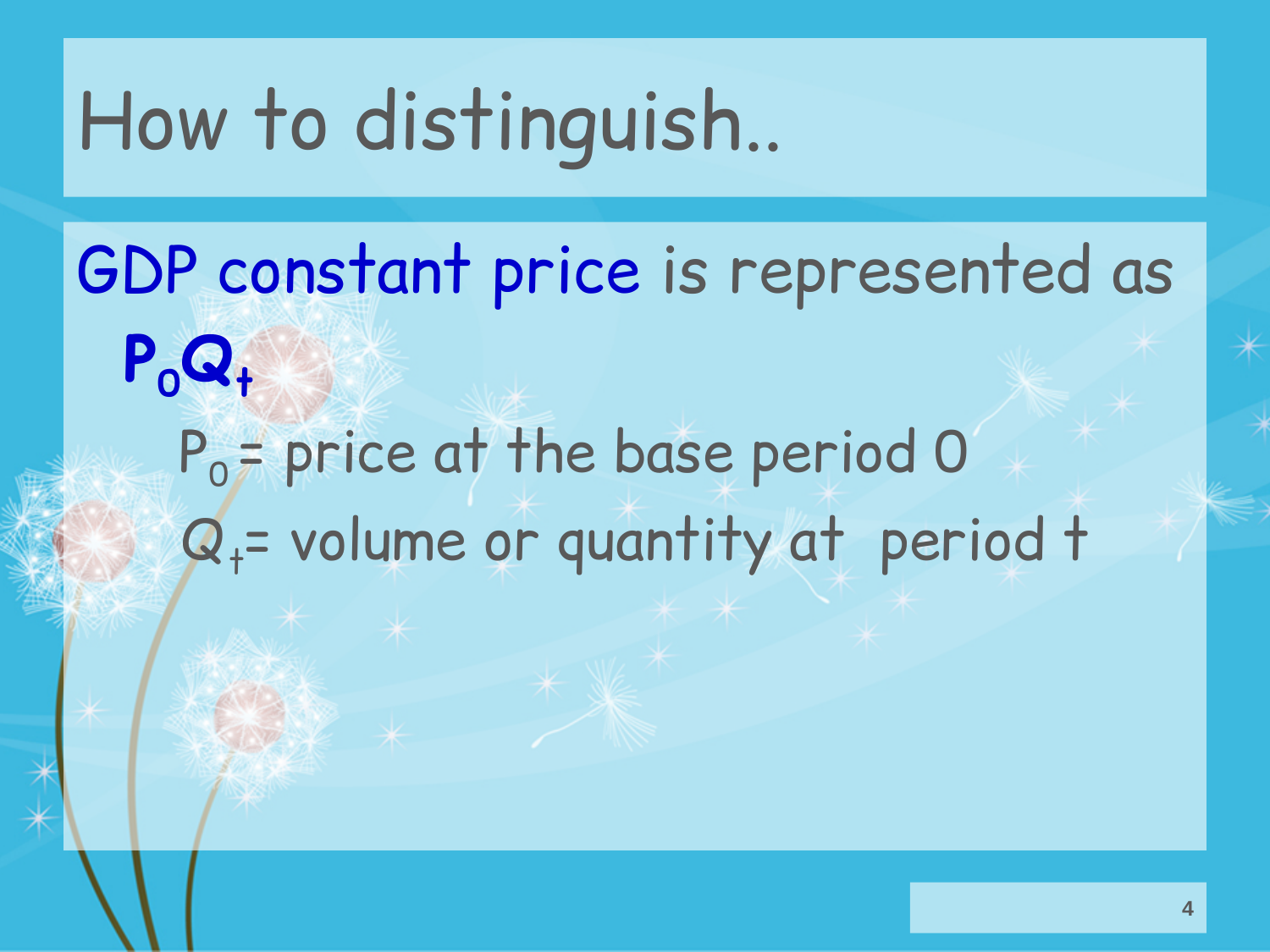

# How to distinguish..
GDP constant price is represented as
	P0Qt
	P0 = price at the base period 0
	Qt= volume or quantity at  period t

4